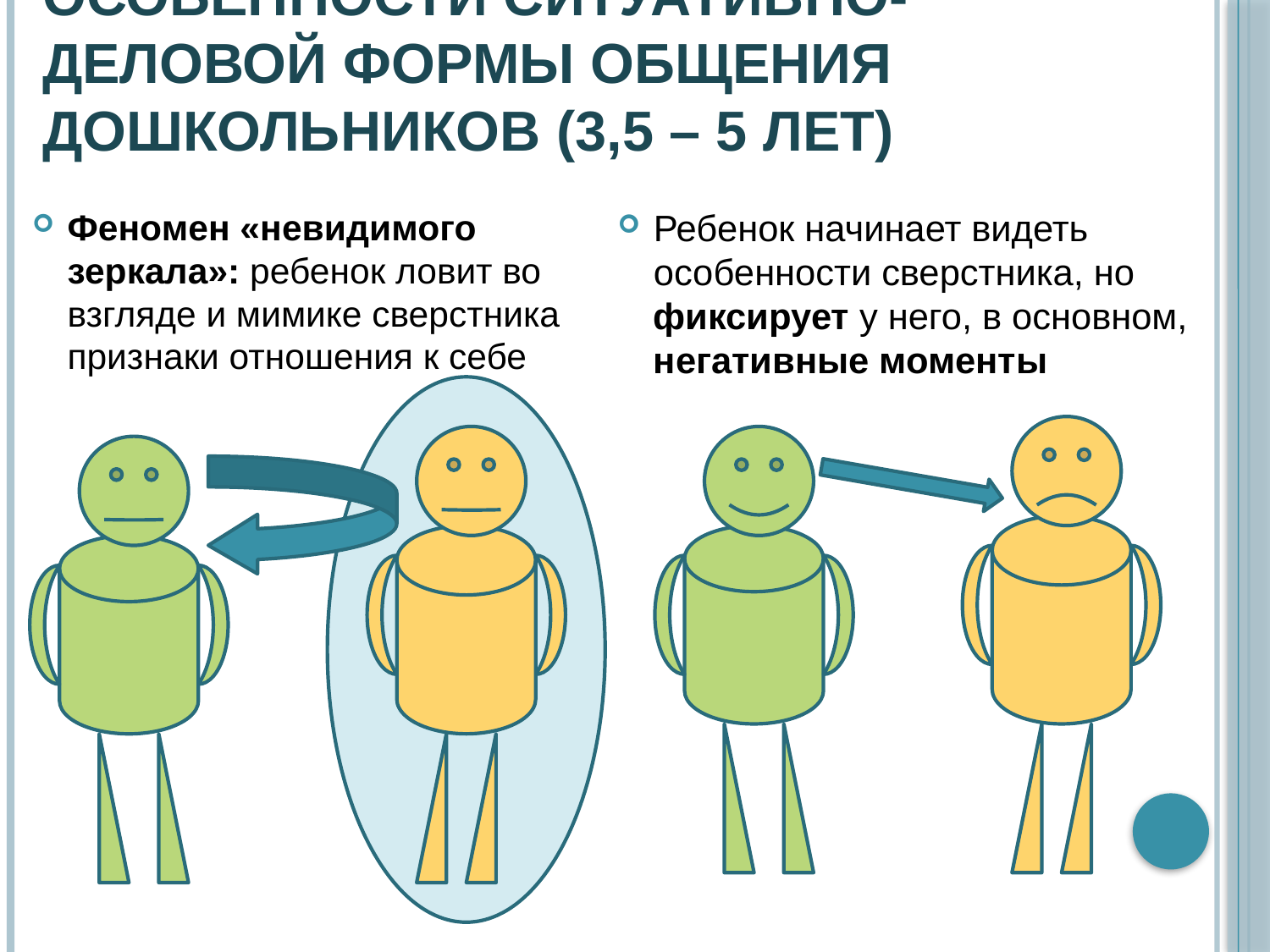

# Особенности ситуативно-деловой формы общения дошкольников (3,5 – 5 лет)
Феномен «невидимого зеркала»: ребенок ловит во взгляде и мимике сверстника признаки отношения к себе

Ребенок начинает видеть особенности сверстника, но фиксирует у него, в основном, негативные моменты